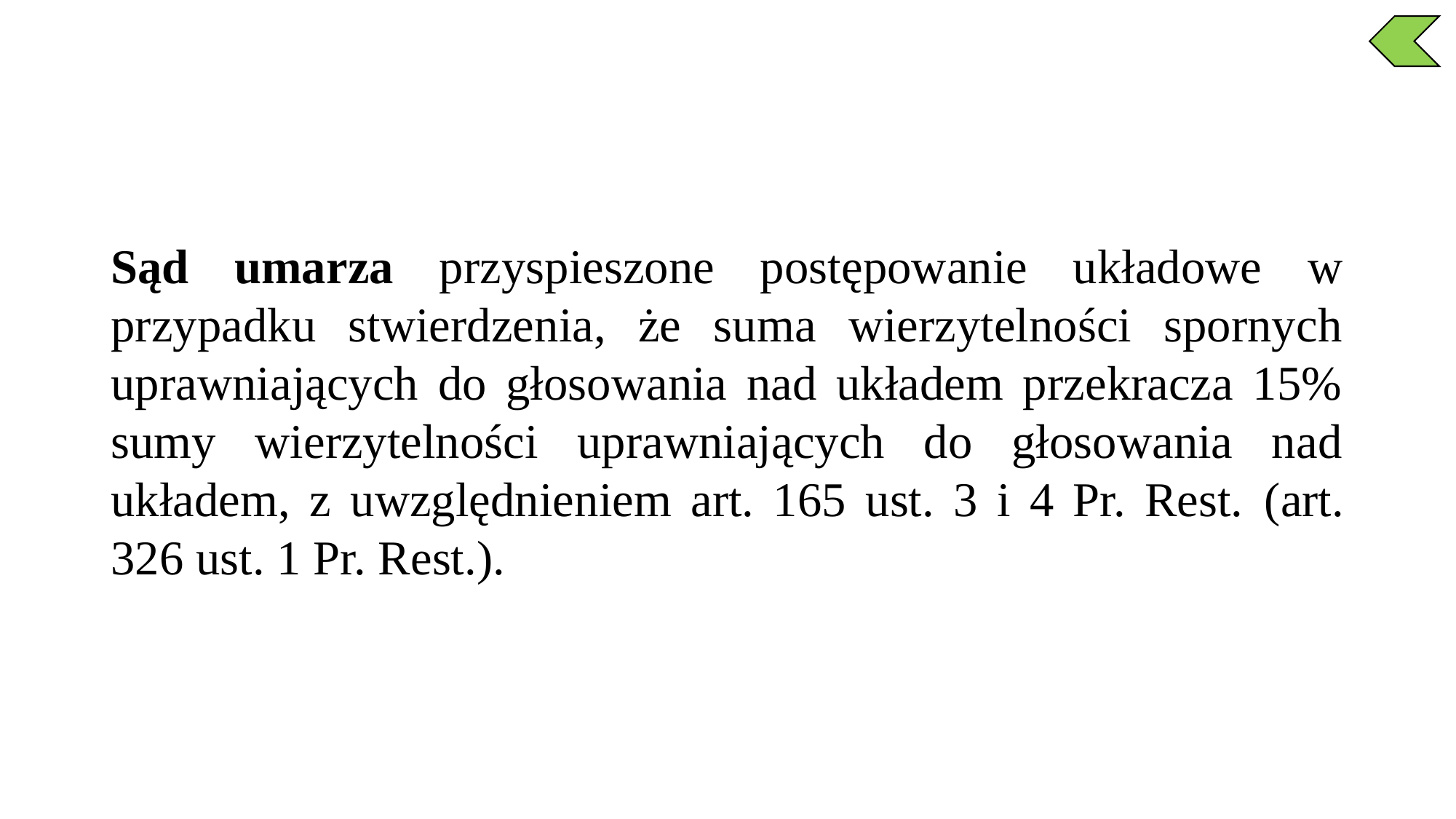

Sąd umarza przyspieszone postępowanie układowe w przypadku stwierdzenia, że suma wierzytelności spornych uprawniających do głosowania nad układem przekracza 15% sumy wierzytelności uprawniających do głosowania nad układem, z uwzględnieniem art. 165 ust. 3 i 4 Pr. Rest. (art. 326 ust. 1 Pr. Rest.).